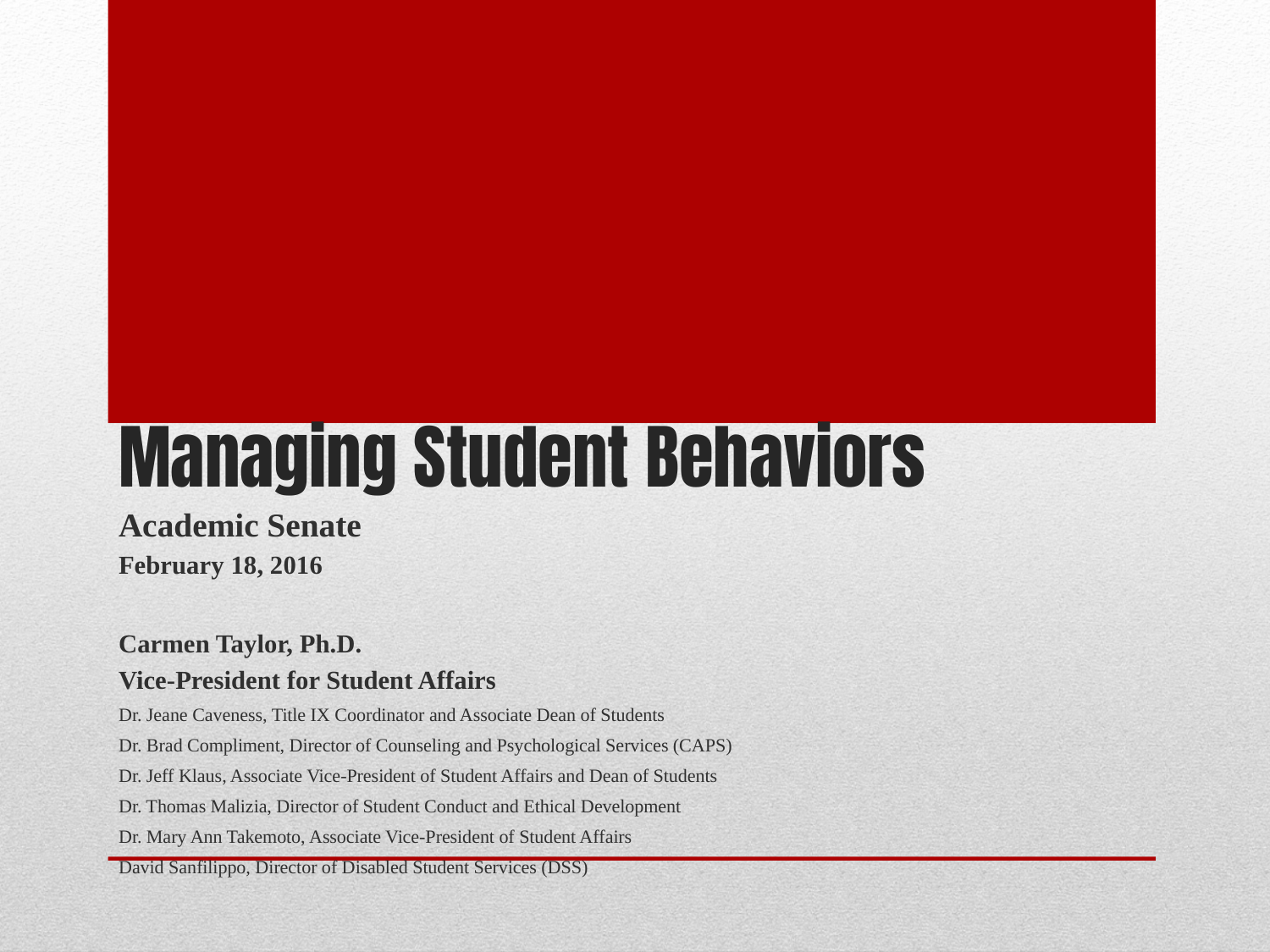

# Managing Student Behaviors
Academic Senate
February 18, 2016

Carmen Taylor, Ph.D.
Vice-President for Student Affairs
Dr. Jeane Caveness, Title IX Coordinator and Associate Dean of Students
Dr. Brad Compliment, Director of Counseling and Psychological Services (CAPS)
Dr. Jeff Klaus, Associate Vice-President of Student Affairs and Dean of Students
Dr. Thomas Malizia, Director of Student Conduct and Ethical Development
Dr. Mary Ann Takemoto, Associate Vice-President of Student Affairs
David Sanfilippo, Director of Disabled Student Services (DSS)